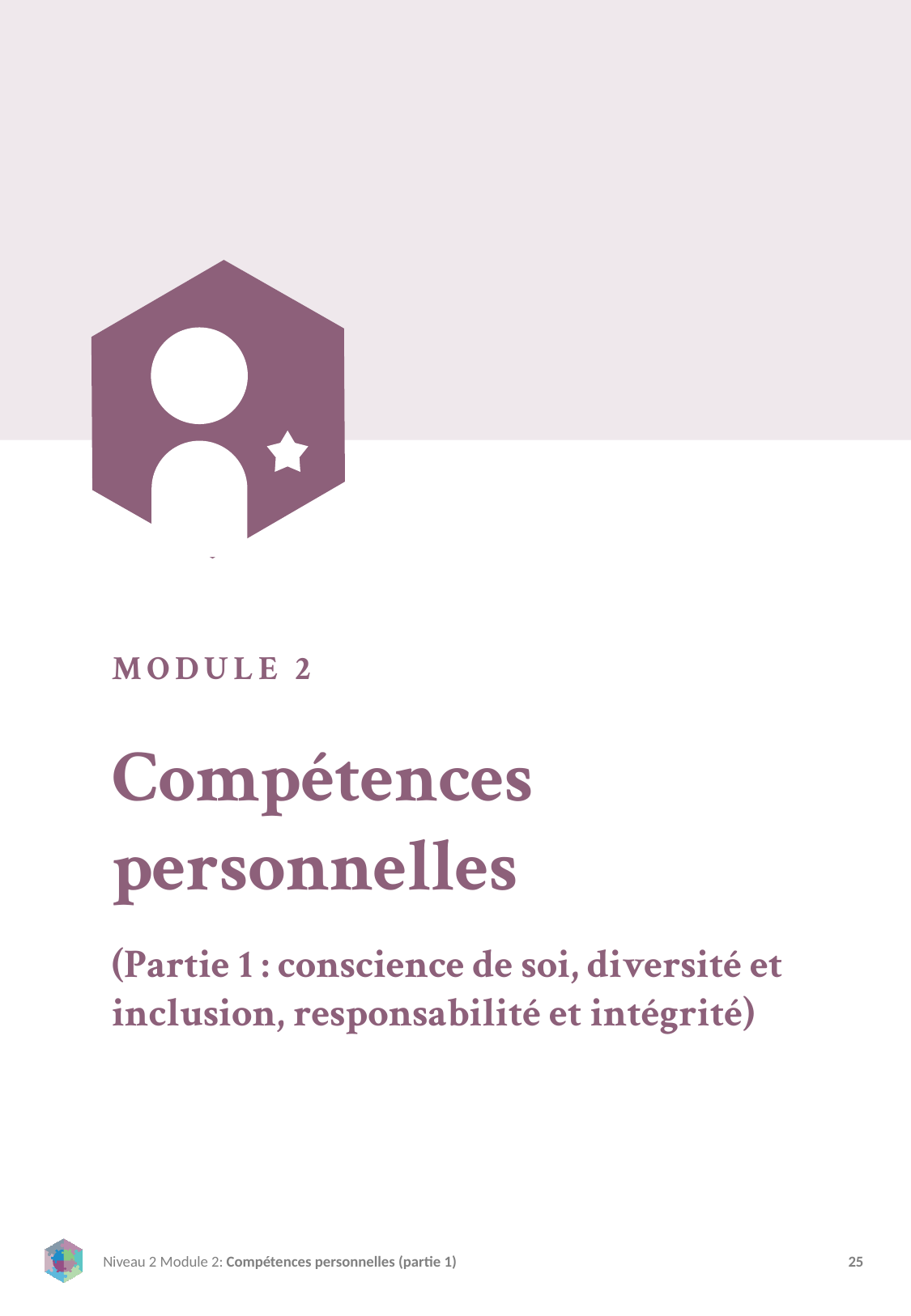

MODULE 2

Compétences personnelles

(Partie 1 : conscience de soi, diversité et inclusion, responsabilité et intégrité)